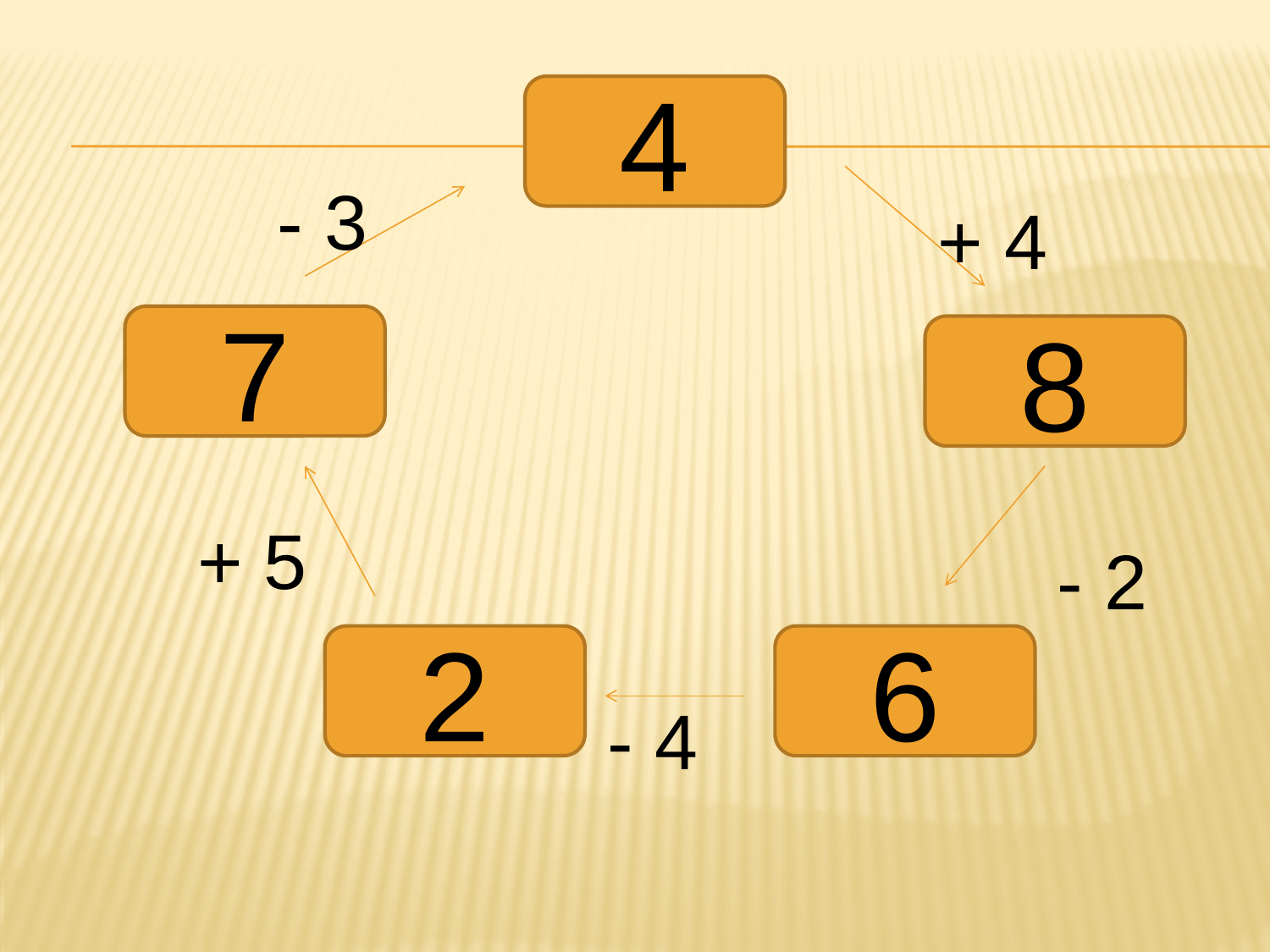

4
- 3
+ 4
7
8
+ 5
- 2
2
6
- 4